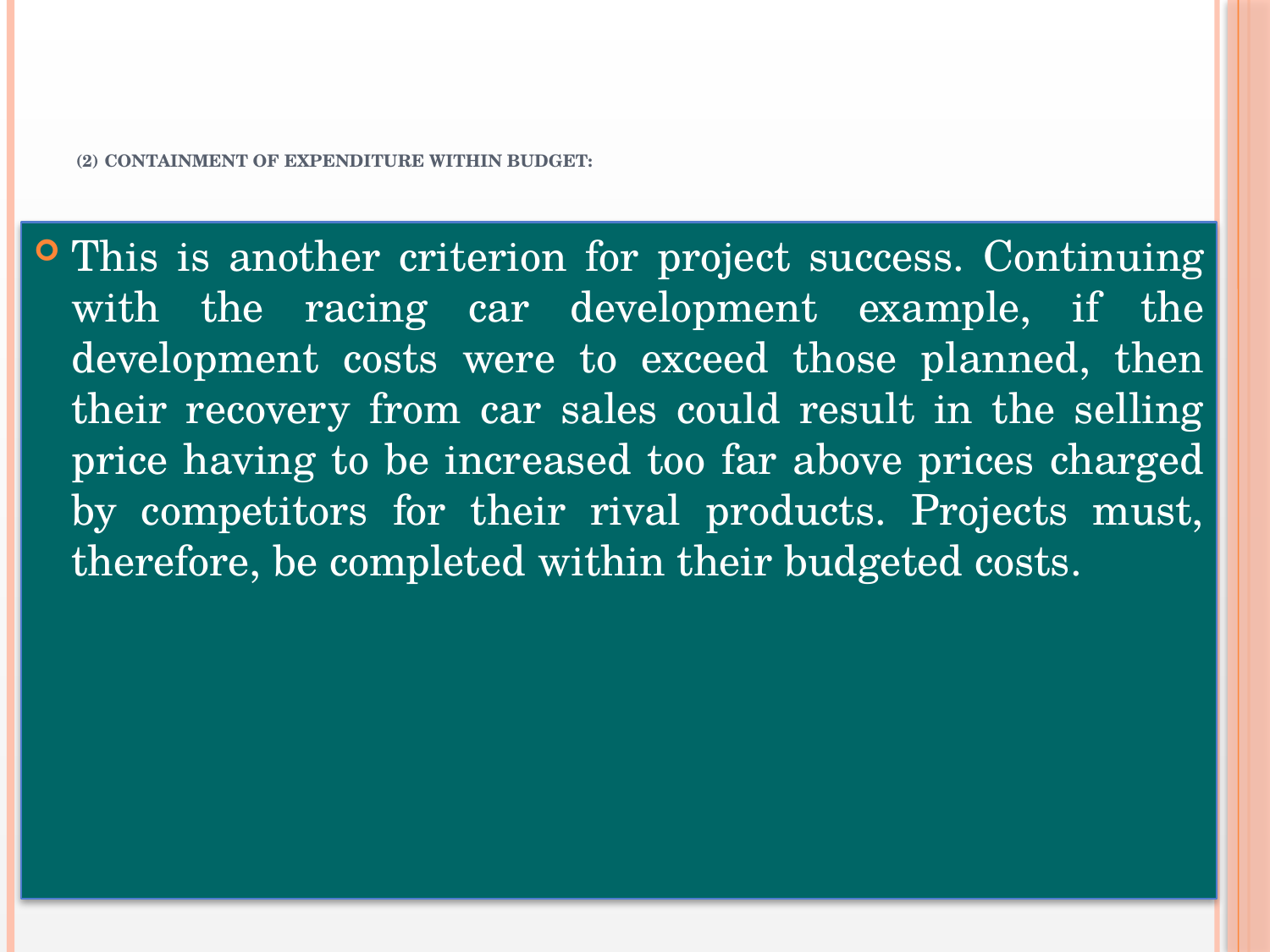

# (2) Containment of Expenditure within Budget:
This is another criterion for project success. Continu­ing with the racing car development example, if the development costs were to exceed those planned, then their recovery from car sales could result in the selling price having to be increased too far above prices charged by competitors for their rival products. Projects must, therefore, be completed within their budgeted costs.